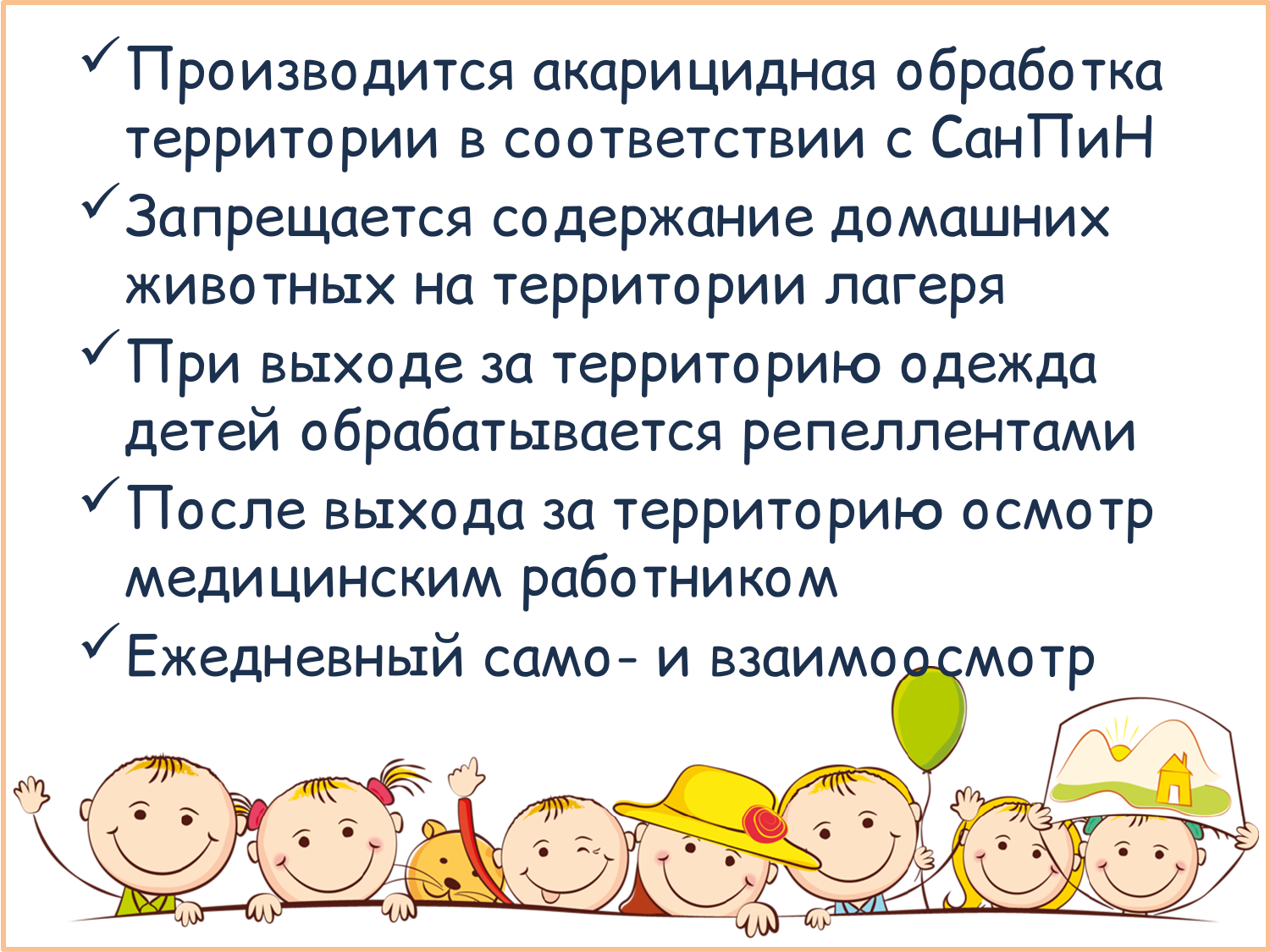

Производится акарицидная обработка территории в соответствии с СанПиН
Запрещается содержание домашних животных на территории лагеря
При выходе за территорию одежда детей обрабатывается репеллентами
После выхода за территорию осмотр медицинским работником
Ежедневный само- и взаимоосмотр